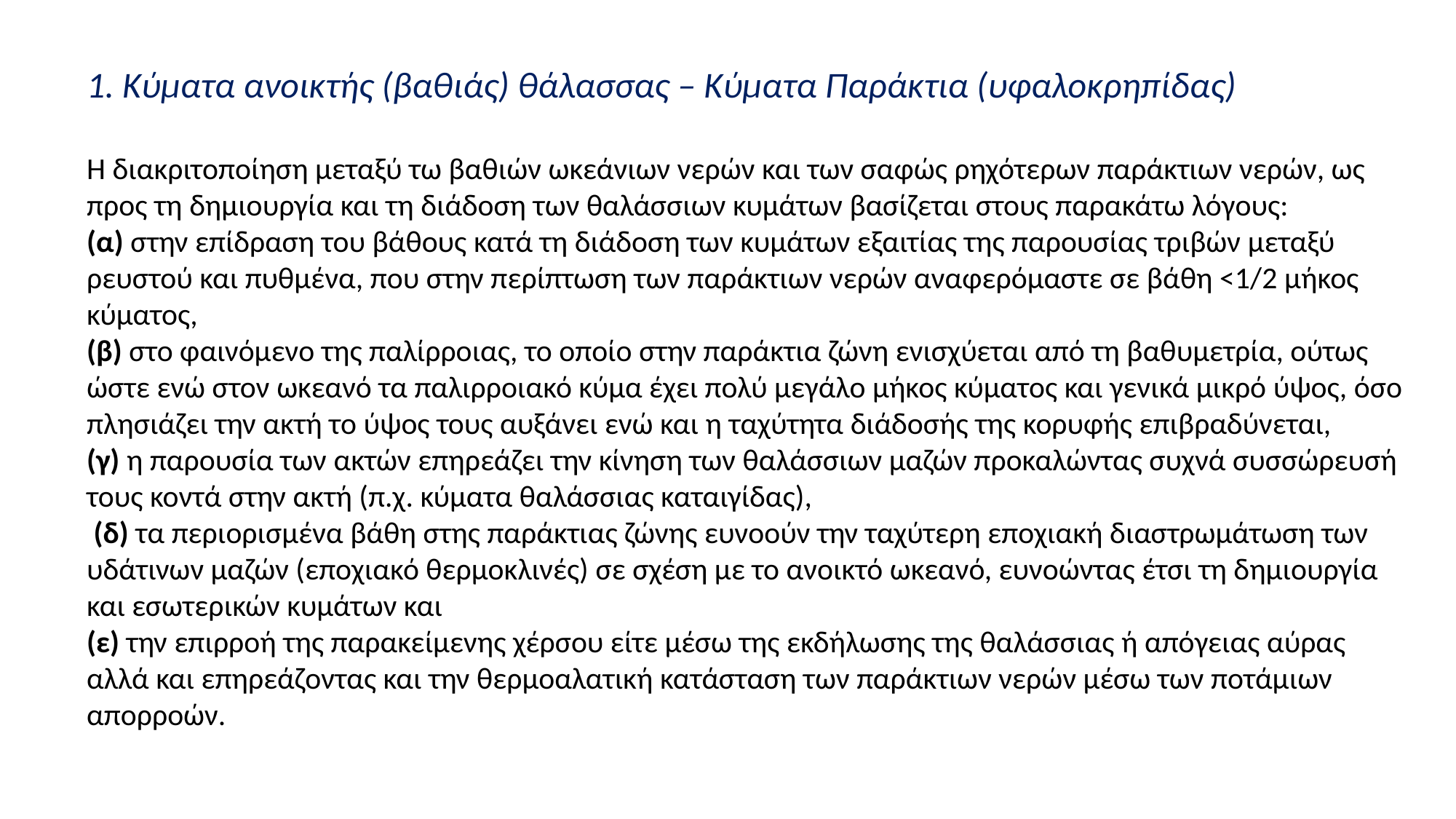

1. Κύματα ανοικτής (βαθιάς) θάλασσας – Κύματα Παράκτια (υφαλοκρηπίδας)

H διακριτοποίηση μεταξύ τω βαθιών ωκεάνιων νερών και των σαφώς ρηχότερων παράκτιων νερών, ως προς τη δημιουργία και τη διάδοση των θαλάσσιων κυμάτων βασίζεται στους παρακάτω λόγους:
(α) στην επίδραση του βάθους κατά τη διάδοση των κυμάτων εξαιτίας της παρουσίας τριβών μεταξύ ρευστού και πυθμένα, που στην περίπτωση των παράκτιων νερών αναφερόμαστε σε βάθη <1/2 μήκος κύματος,
(β) στο φαινόμενο της παλίρροιας, το οποίο στην παράκτια ζώνη ενισχύεται από τη βαθυμετρία, ούτως ώστε ενώ στον ωκεανό τα παλιρροιακό κύμα έχει πολύ μεγάλο μήκος κύματος και γενικά μικρό ύψος, όσο πλησιάζει την ακτή το ύψος τους αυξάνει ενώ και η ταχύτητα διάδοσής της κορυφής επιβραδύνεται,
(γ) η παρουσία των ακτών επηρεάζει την κίνηση των θαλάσσιων μαζών προκαλώντας συχνά συσσώρευσή τους κοντά στην ακτή (π.χ. κύματα θαλάσσιας καταιγίδας),
 (δ) τα περιορισμένα βάθη στης παράκτιας ζώνης ευνοούν την ταχύτερη εποχιακή διαστρωμάτωση των υδάτινων μαζών (εποχιακό θερμοκλινές) σε σχέση με το ανοικτό ωκεανό, ευνοώντας έτσι τη δημιουργία και εσωτερικών κυμάτων και
(ε) την επιρροή της παρακείμενης χέρσου είτε μέσω της εκδήλωσης της θαλάσσιας ή απόγειας αύρας αλλά και επηρεάζοντας και την θερμοαλατική κατάσταση των παράκτιων νερών μέσω των ποτάμιων απορροών.